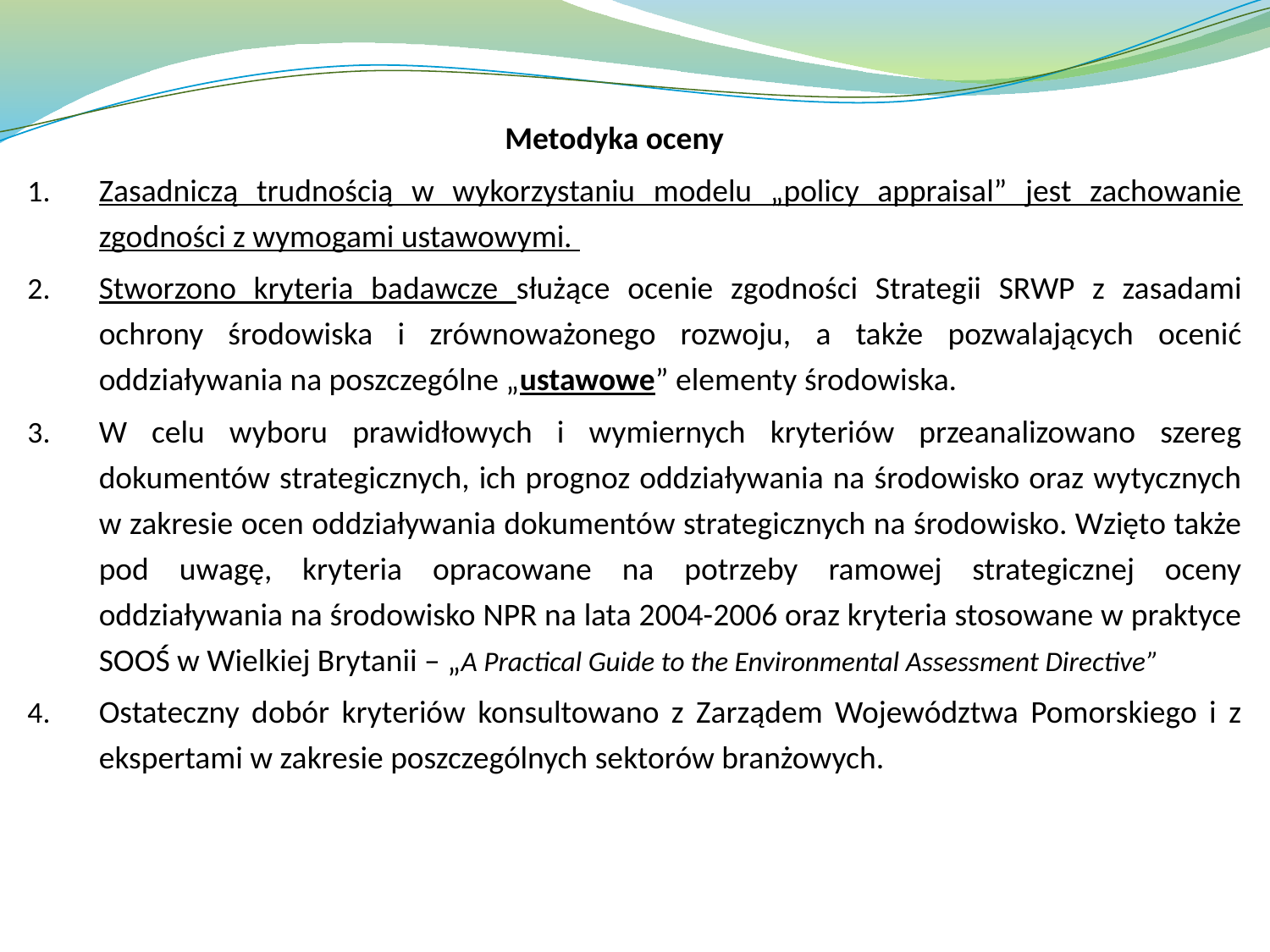

# Metodyka oceny
Zasadniczą trudnością w wykorzystaniu modelu „policy appraisal” jest zachowanie zgodności z wymogami ustawowymi.
Stworzono kryteria badawcze służące ocenie zgodności Strategii SRWP z zasadami ochrony środowiska i zrównoważonego rozwoju, a także pozwalających ocenić oddziaływania na poszczególne „ustawowe” elementy środowiska.
W celu wyboru prawidłowych i wymiernych kryteriów przeanalizowano szereg dokumentów strategicznych, ich prognoz oddziaływania na środowisko oraz wytycznych w zakresie ocen oddziaływania dokumentów strategicznych na środowisko. Wzięto także pod uwagę, kryteria opracowane na potrzeby ramowej strategicznej oceny oddziaływania na środowisko NPR na lata 2004-2006 oraz kryteria stosowane w praktyce SOOŚ w Wielkiej Brytanii – „A Practical Guide to the Environmental Assessment Directive”
Ostateczny dobór kryteriów konsultowano z Zarządem Województwa Pomorskiego i z ekspertami w zakresie poszczególnych sektorów branżowych.